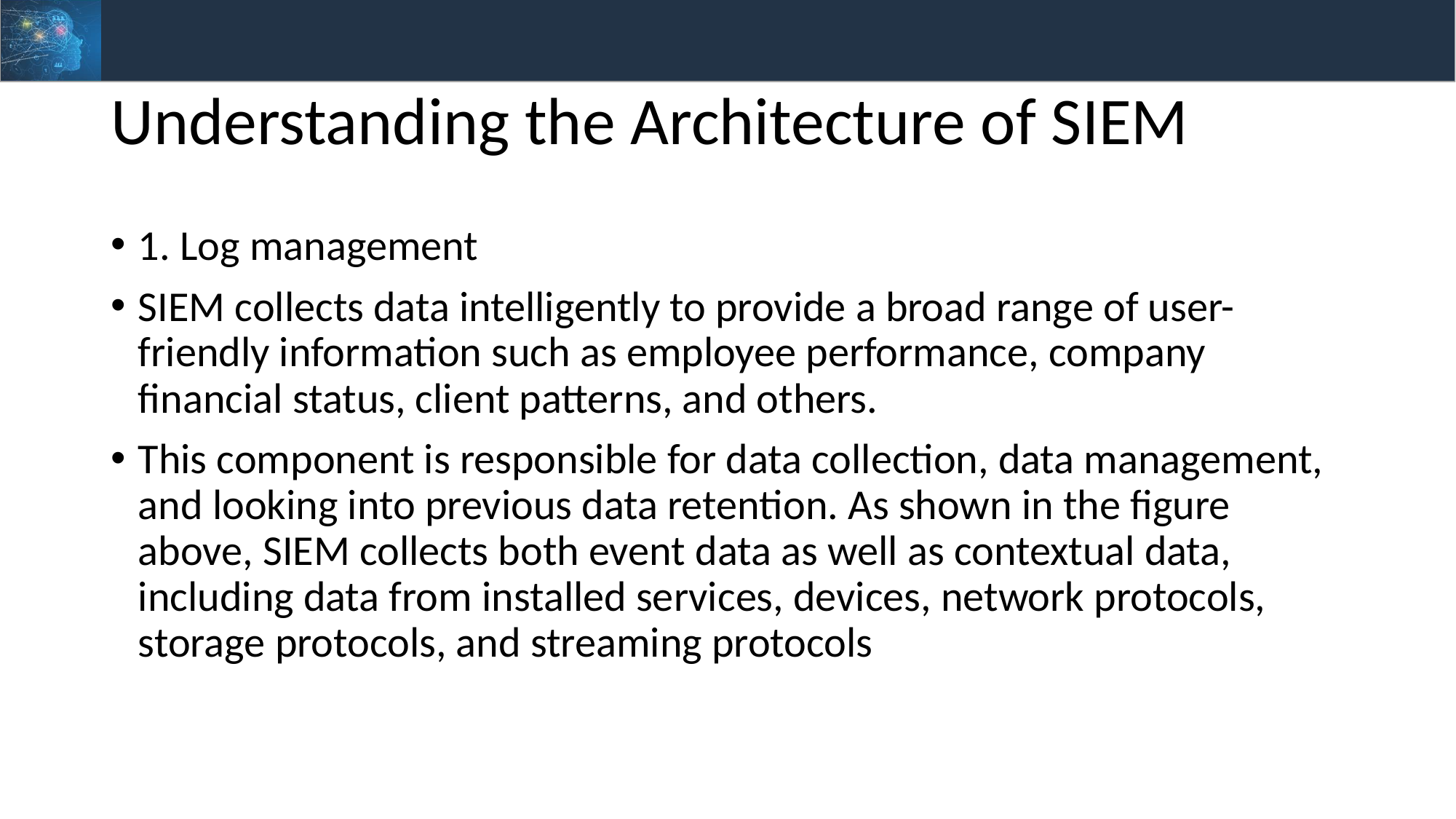

# Understanding the Architecture of SIEM
1. Log management
SIEM collects data intelligently to provide a broad range of user-friendly information such as employee performance, company financial status, client patterns, and others.
This component is responsible for data collection, data management, and looking into previous data retention. As shown in the figure above, SIEM collects both event data as well as contextual data, including data from installed services, devices, network protocols, storage protocols, and streaming protocols